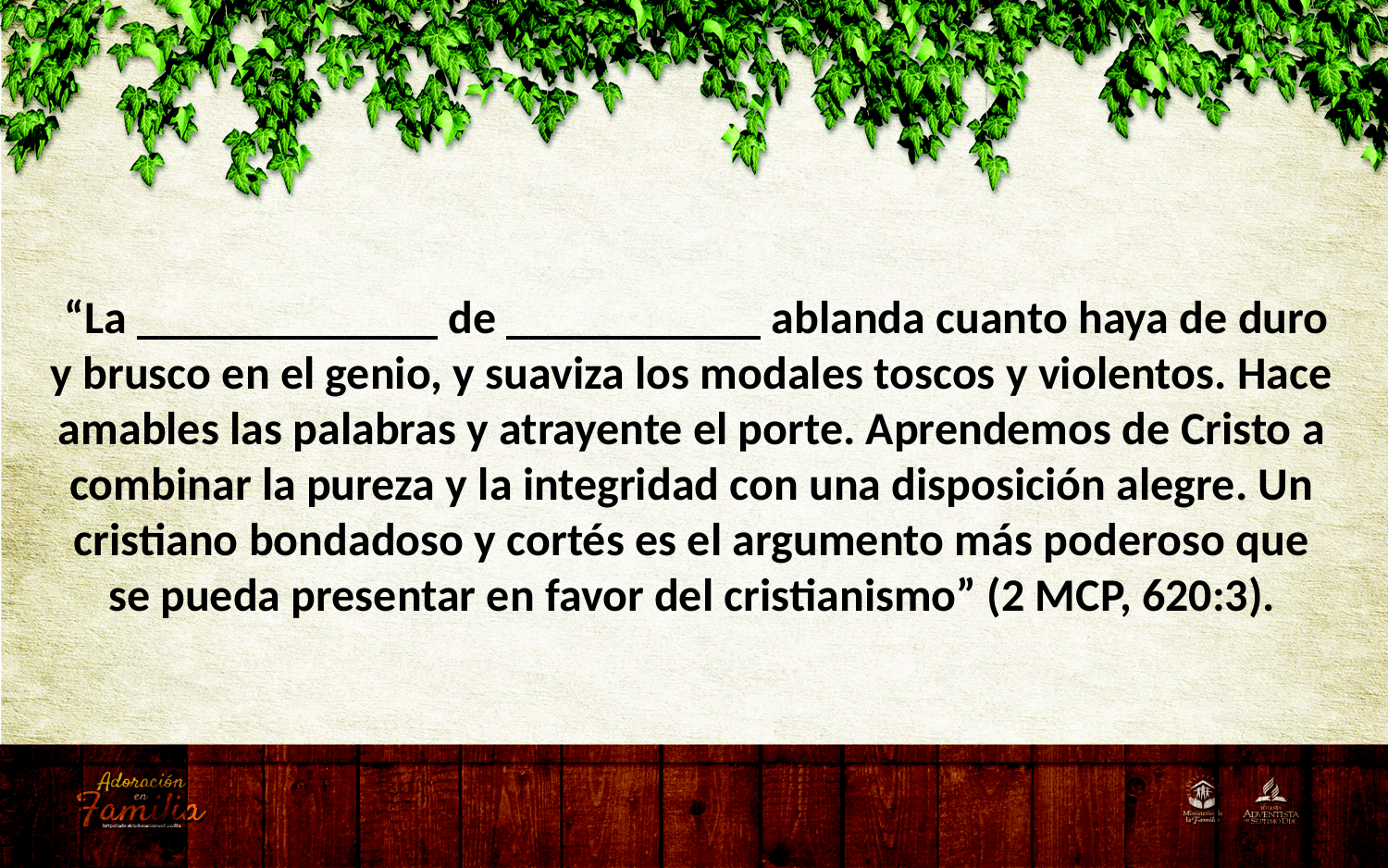

“La _____________ de ___________ ablanda cuanto haya de duro y brusco en el genio, y suaviza los modales toscos y violentos. Hace amables las palabras y atrayente el porte. Aprendemos de Cristo a combinar la pureza y la integridad con una disposición alegre. Un cristiano bondadoso y cortés es el argumento más poderoso que se pueda presentar en favor del cristianismo” (2 MCP, 620:3).